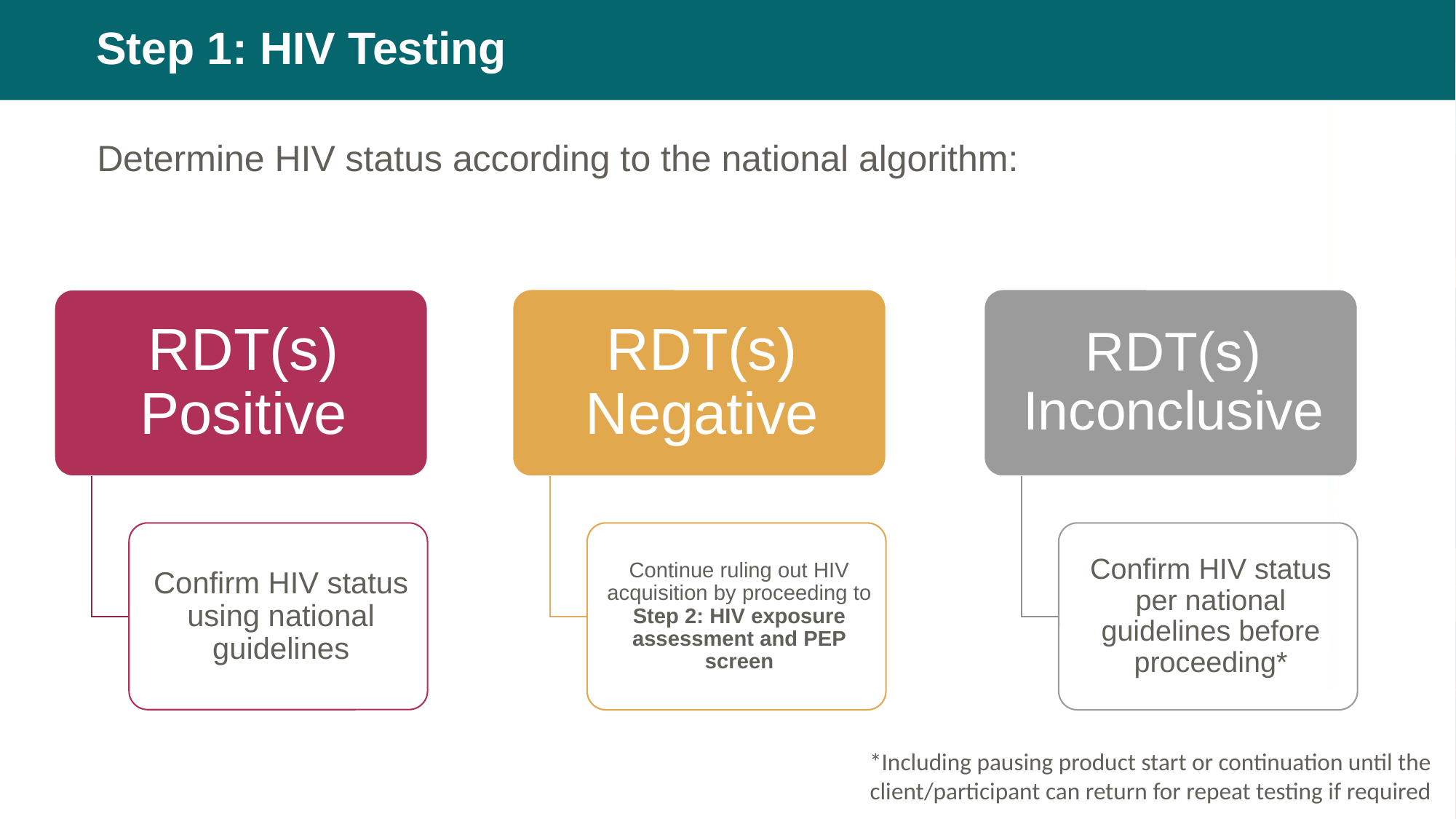

# Step 1: HIV Testing
Determine HIV status according to the national algorithm:
RDT(s) Positive
Confirm HIV status using national guidelines
RDT(s) Negative
Continue ruling out HIV acquisition by proceeding to Step 2: HIV exposure assessment and PEP screen
RDT(s) Inconclusive
Confirm HIV status per national guidelines before proceeding*
*Including pausing product start or continuation until the client/participant can return for repeat testing if required